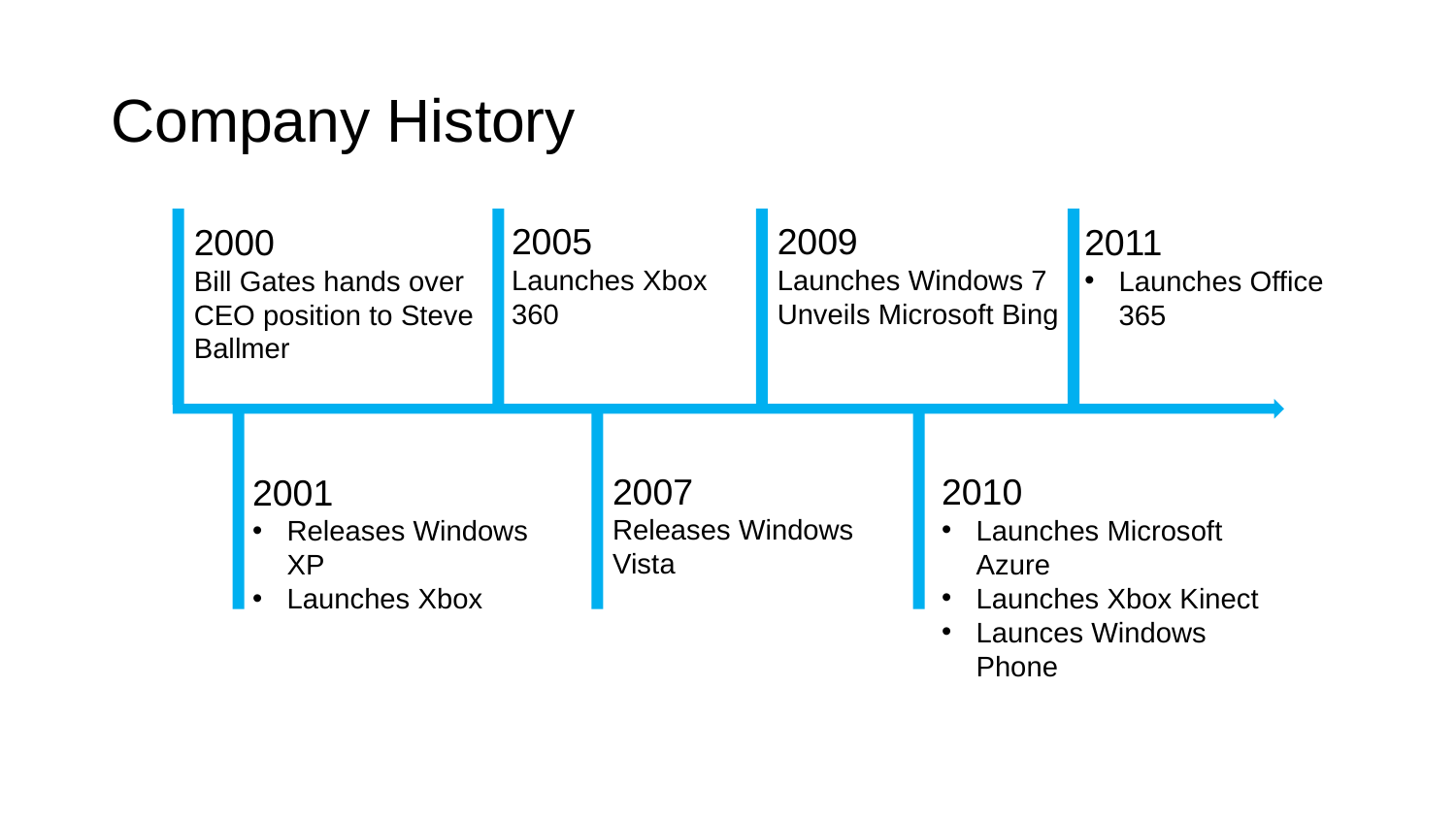

# Company History

2009
Launches Windows 7
Unveils Microsoft Bing
2005
Launches Xbox 360
2000
Bill Gates hands over CEO position to Steve Ballmer
2011
Launches Office 365

2007
Releases Windows Vista
2010
Launches Microsoft Azure
Launches Xbox Kinect
Launces Windows Phone

2001
Releases Windows XP
Launches Xbox